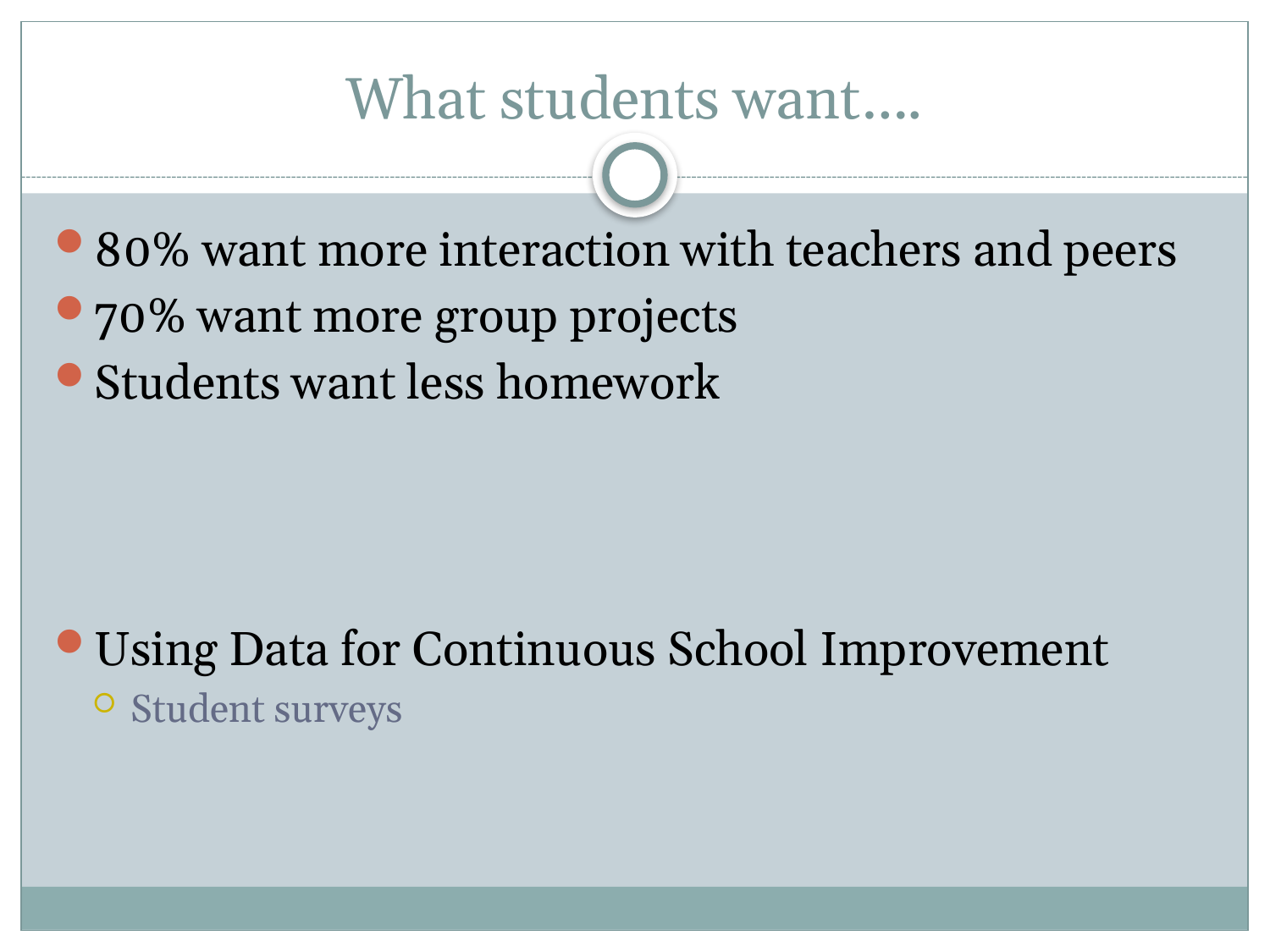

# What students want….
80% want more interaction with teachers and peers
70% want more group projects
Students want less homework

Using Data for Continuous School Improvement
Student surveys